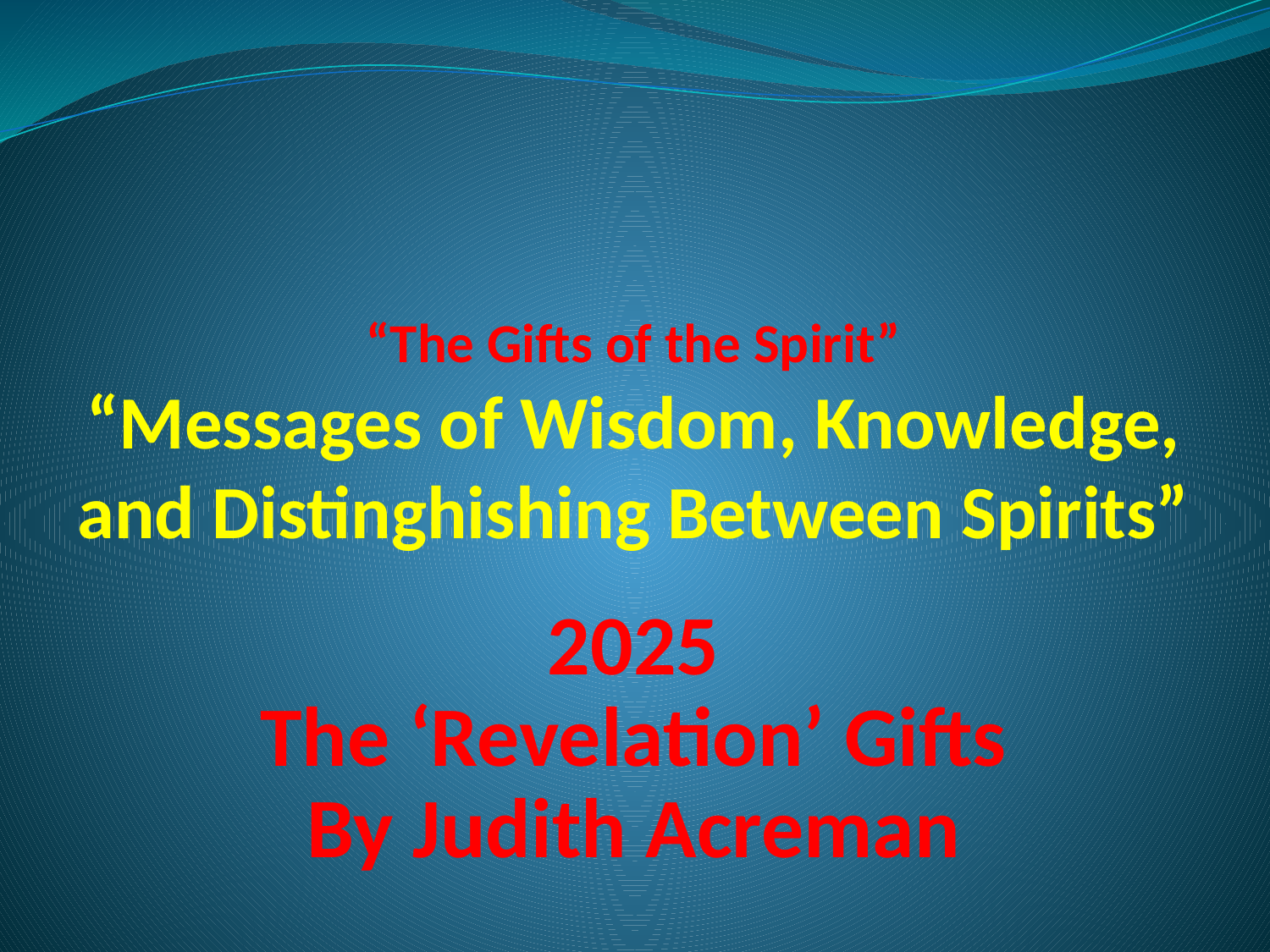

# “The Gifts of the Spirit” “Messages of Wisdom, Knowledge, and Distinghishing Between Spirits”
2025
The ‘Revelation’ Gifts
By Judith Acreman